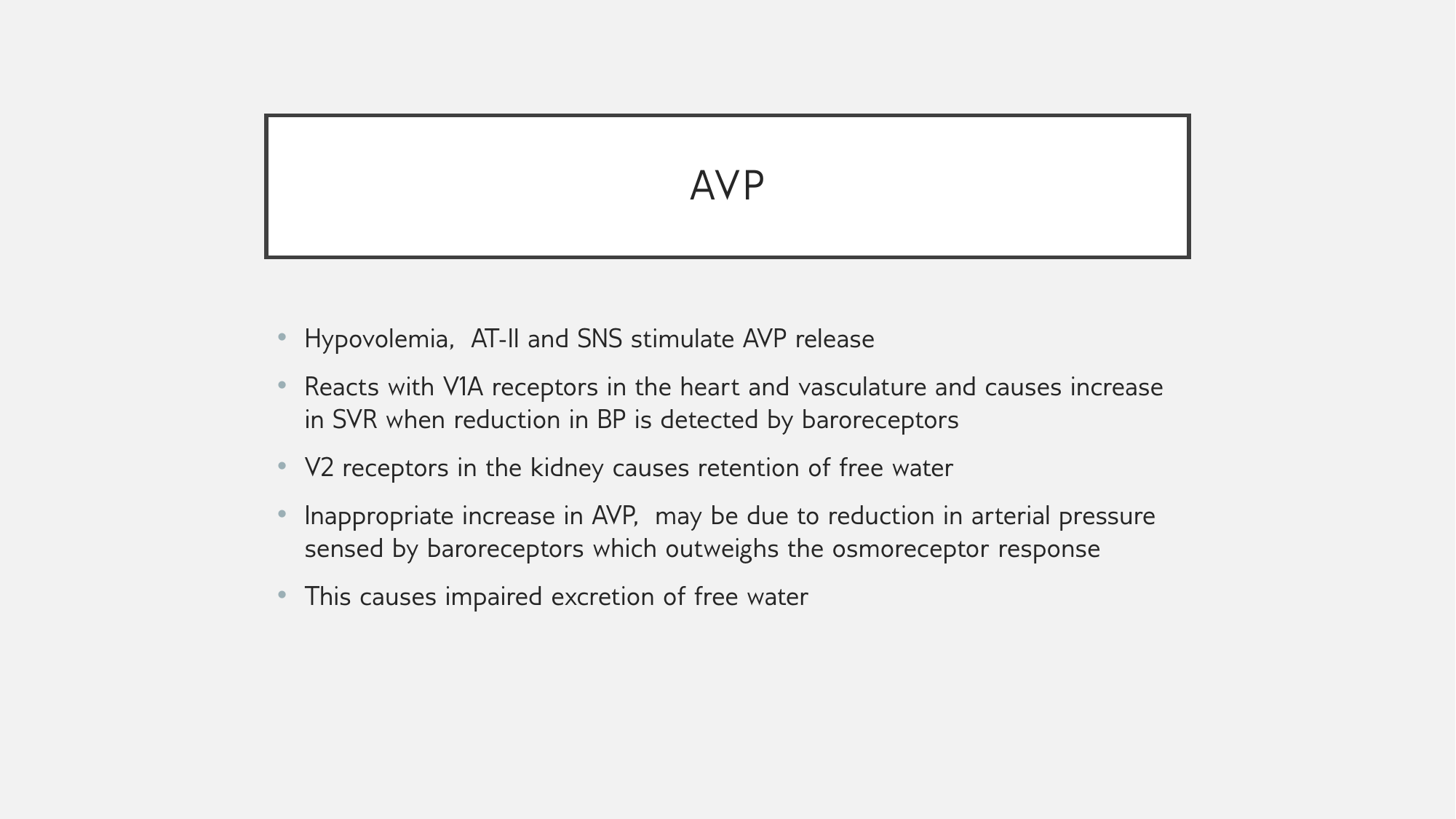

# AVP
Hypovolemia,  AT-II and SNS stimulate AVP release
Reacts with V1A receptors in the heart and vasculature and causes increase in SVR when reduction in BP is detected by baroreceptors
V2 receptors in the kidney causes retention of free water
Inappropriate increase in AVP,  may be due to reduction in arterial pressure sensed by baroreceptors which outweighs the osmoreceptor response
This causes impaired excretion of free water